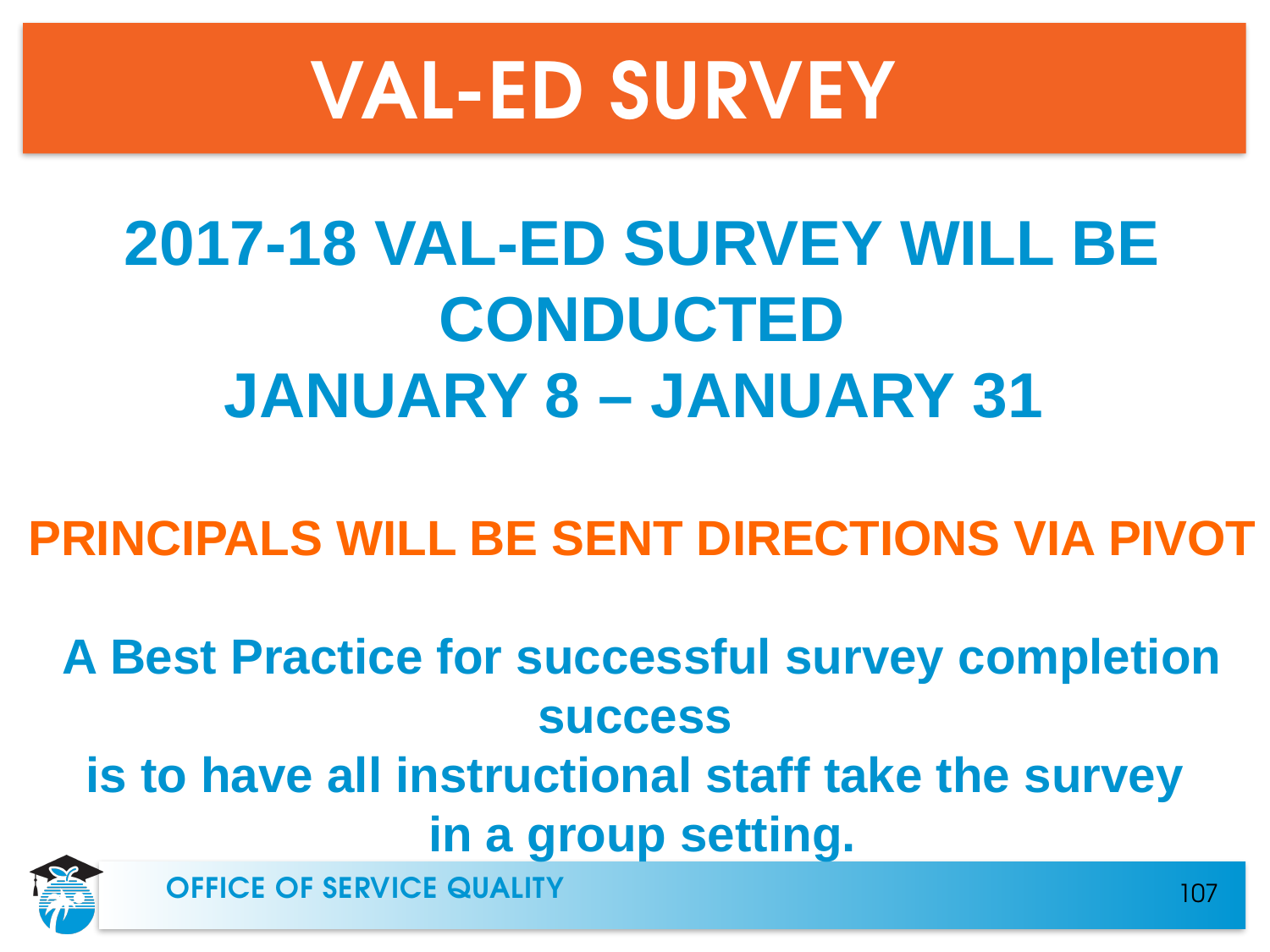

# VAL-ED SURVEY
2017-18 VAL-ED SURVEY WILL BE CONDUCTED
JANUARY 8 – JANUARY 31

PRINCIPALS WILL BE SENT DIRECTIONS VIA PIVOT

A Best Practice for successful survey completion success
is to have all instructional staff take the survey
in a group setting.

107
OFFICE OF SERVICE QUALITY